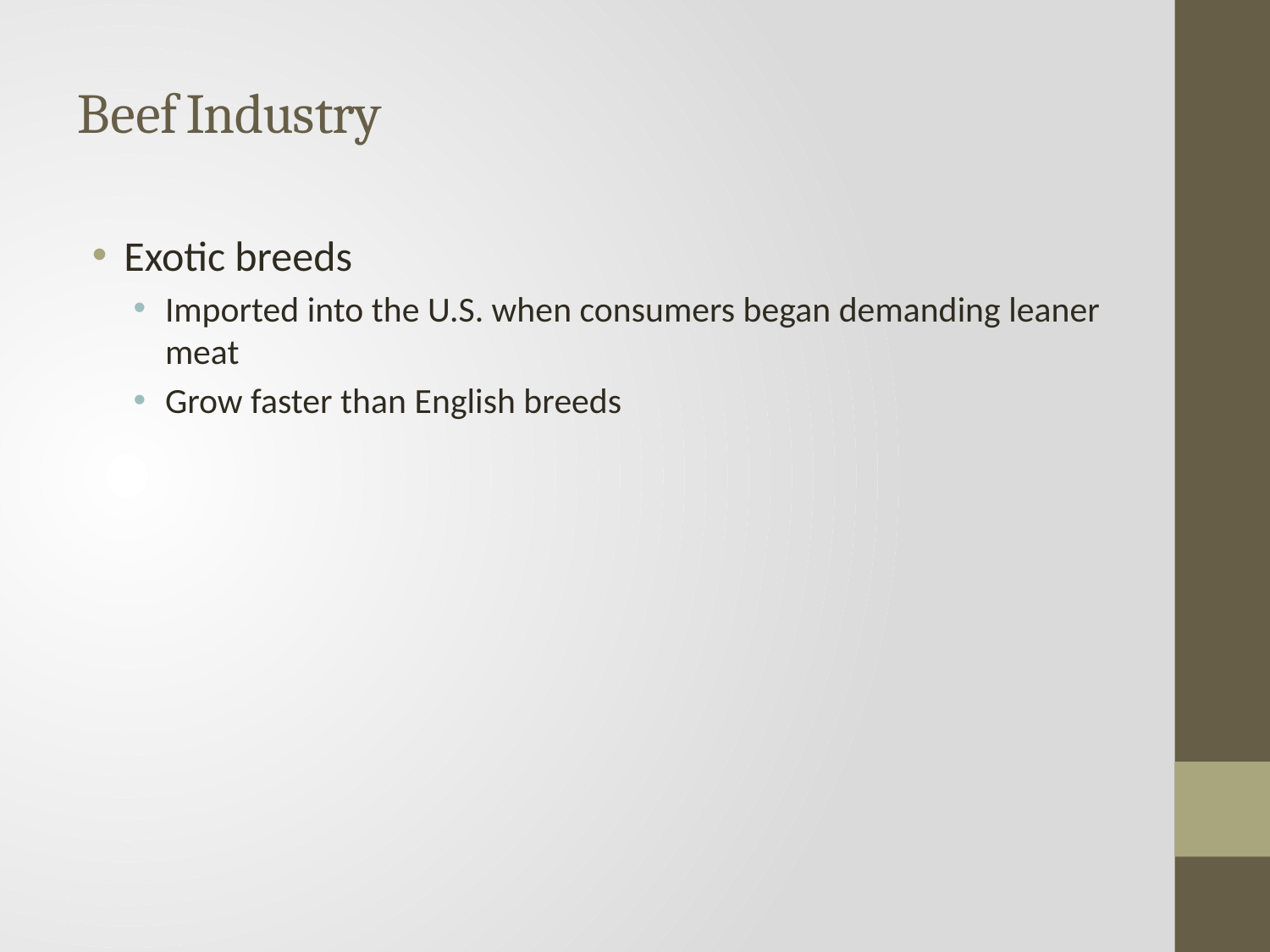

# Beef Industry
Exotic breeds
Imported into the U.S. when consumers began demanding leaner meat
Grow faster than English breeds